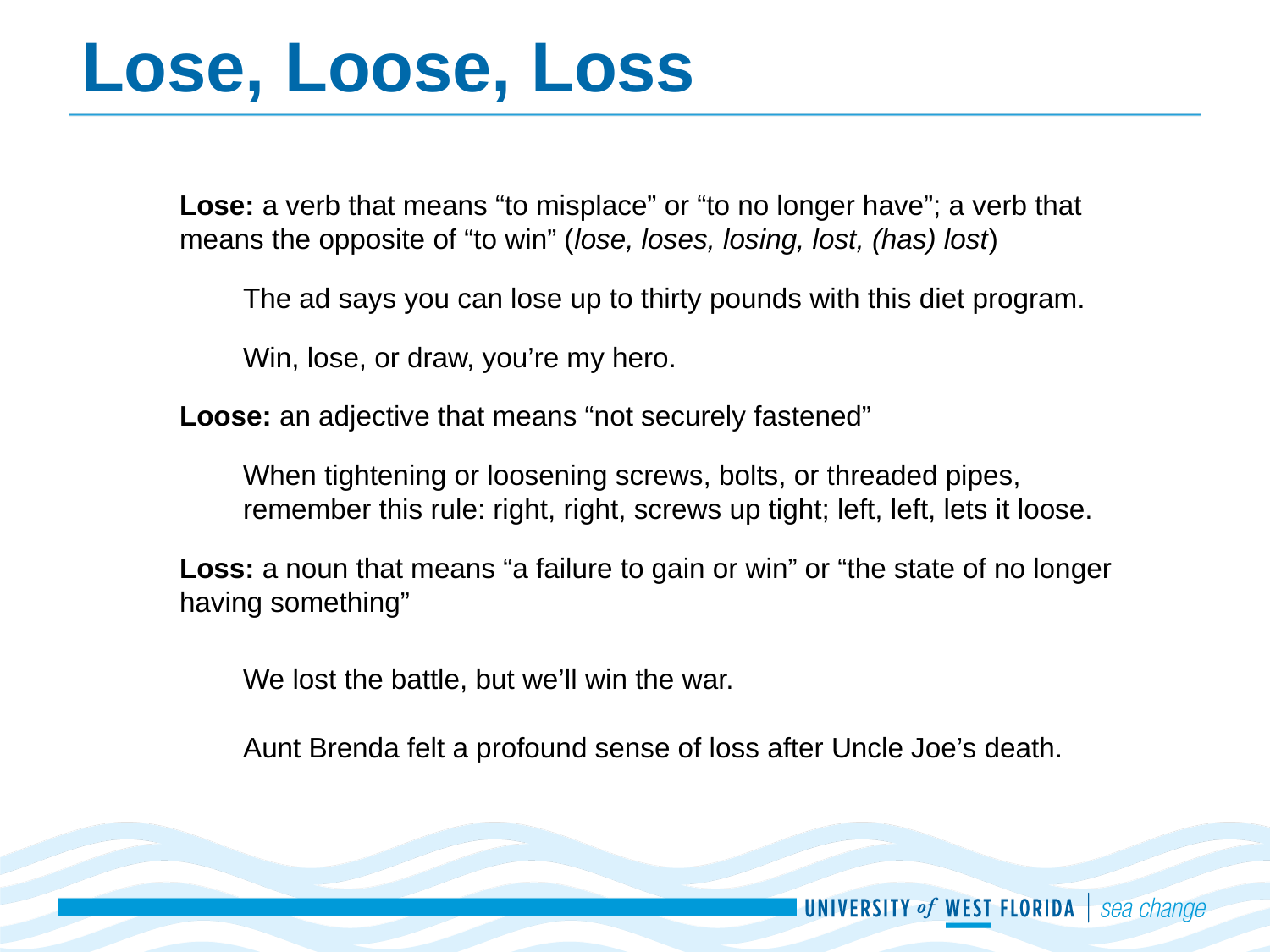

# Lose, Loose, Loss
Lose: a verb that means “to misplace” or “to no longer have”; a verb that means the opposite of “to win” (lose, loses, losing, lost, (has) lost)

The ad says you can lose up to thirty pounds with this diet program.

Win, lose, or draw, you’re my hero.

Loose: an adjective that means “not securely fastened”

When tightening or loosening screws, bolts, or threaded pipes, remember this rule: right, right, screws up tight; left, left, lets it loose.

Loss: a noun that means “a failure to gain or win” or “the state of no longer having something”

We lost the battle, but we’ll win the war.

Aunt Brenda felt a profound sense of loss after Uncle Joe’s death.